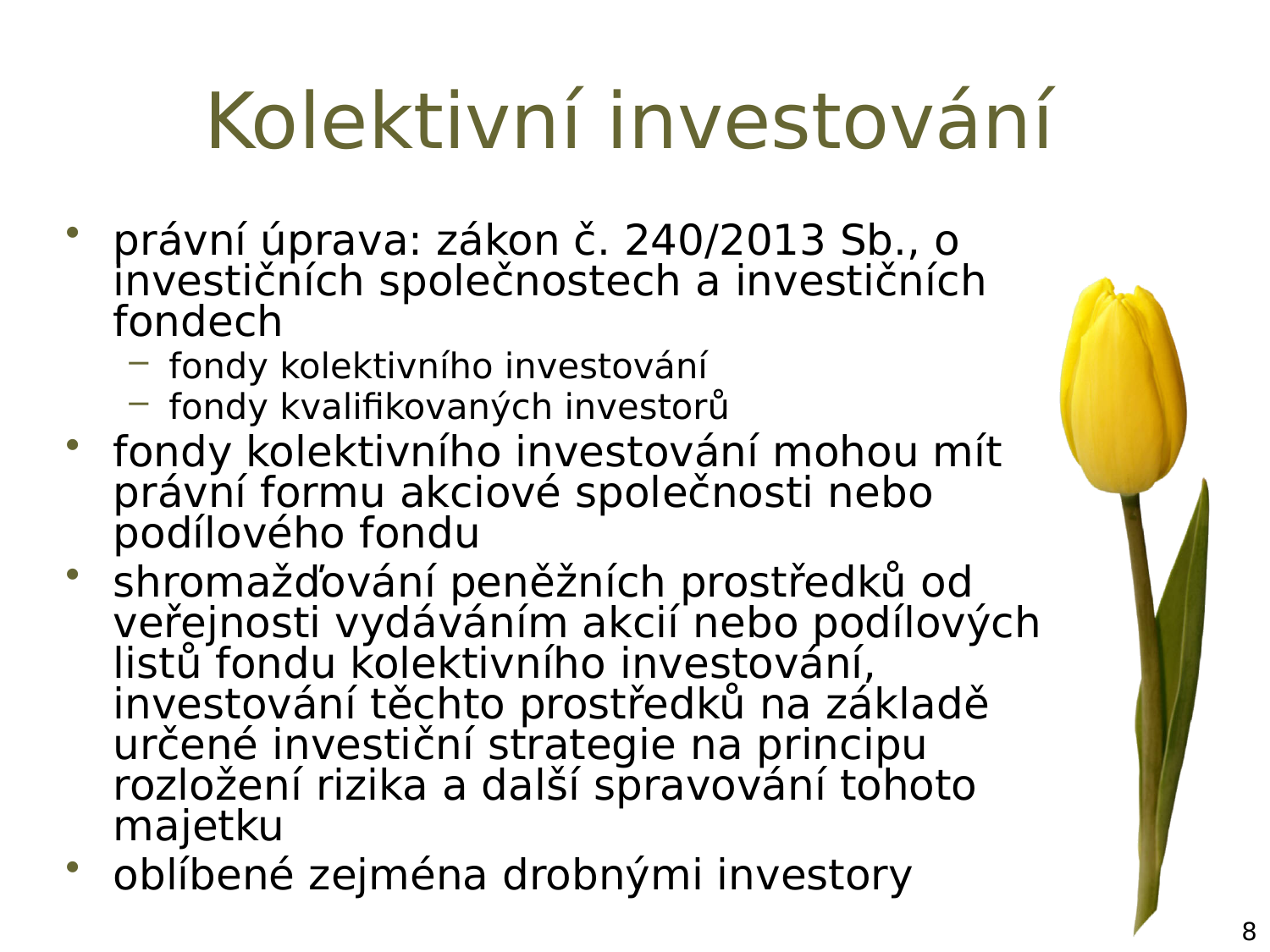

# Kolektivní investování
právní úprava: zákon č. 240/2013 Sb., o investičních společnostech a investičních fondech
fondy kolektivního investování
fondy kvalifikovaných investorů
fondy kolektivního investování mohou mít právní formu akciové společnosti nebo podílového fondu
shromažďování peněžních prostředků od veřejnosti vydáváním akcií nebo podílových listů fondu kolektivního investování, investování těchto prostředků na základě určené investiční strategie na principu rozložení rizika a další spravování tohoto majetku
oblíbené zejména drobnými investory
8